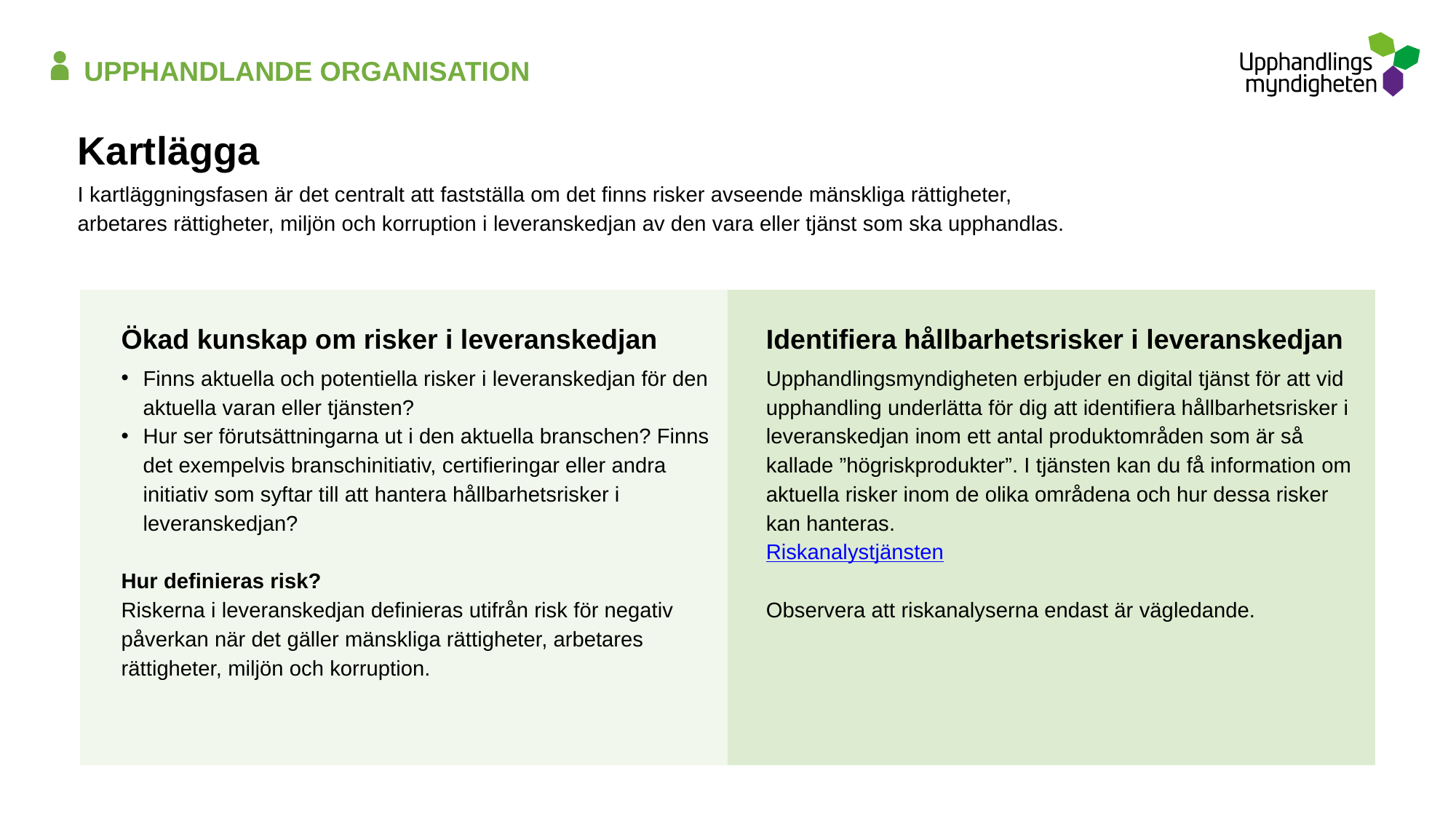

UPPHANDLANDE ORGANISATION
# Kartlägga
I kartläggningsfasen är det centralt att fastställa om det finns risker avseende mänskliga rättigheter, arbetares rättigheter, miljön och korruption i leveranskedjan av den vara eller tjänst som ska upphandlas.
Ökad kunskap om risker i leveranskedjan
Identifiera hållbarhetsrisker i leveranskedjan
Finns aktuella och potentiella risker i leveranskedjan för den aktuella varan eller tjänsten?
Hur ser förutsättningarna ut i den aktuella branschen? Finns det exempelvis branschinitiativ, certifieringar eller andra initiativ som syftar till att hantera hållbarhetsrisker i leveranskedjan?

Hur definieras risk?
Riskerna i leveranskedjan definieras utifrån risk för negativ påverkan när det gäller mänskliga rättigheter, arbetares rättigheter, miljön och korruption.
Upphandlingsmyndigheten erbjuder en digital tjänst för att vid upphandling underlätta för dig att identifiera hållbarhetsrisker i leveranskedjan inom ett antal produktområden som är så kallade ”högriskprodukter”. I tjänsten kan du få information om aktuella risker inom de olika områdena och hur dessa risker kan hanteras.
Riskanalystjänsten

Observera att riskanalyserna endast är vägledande.